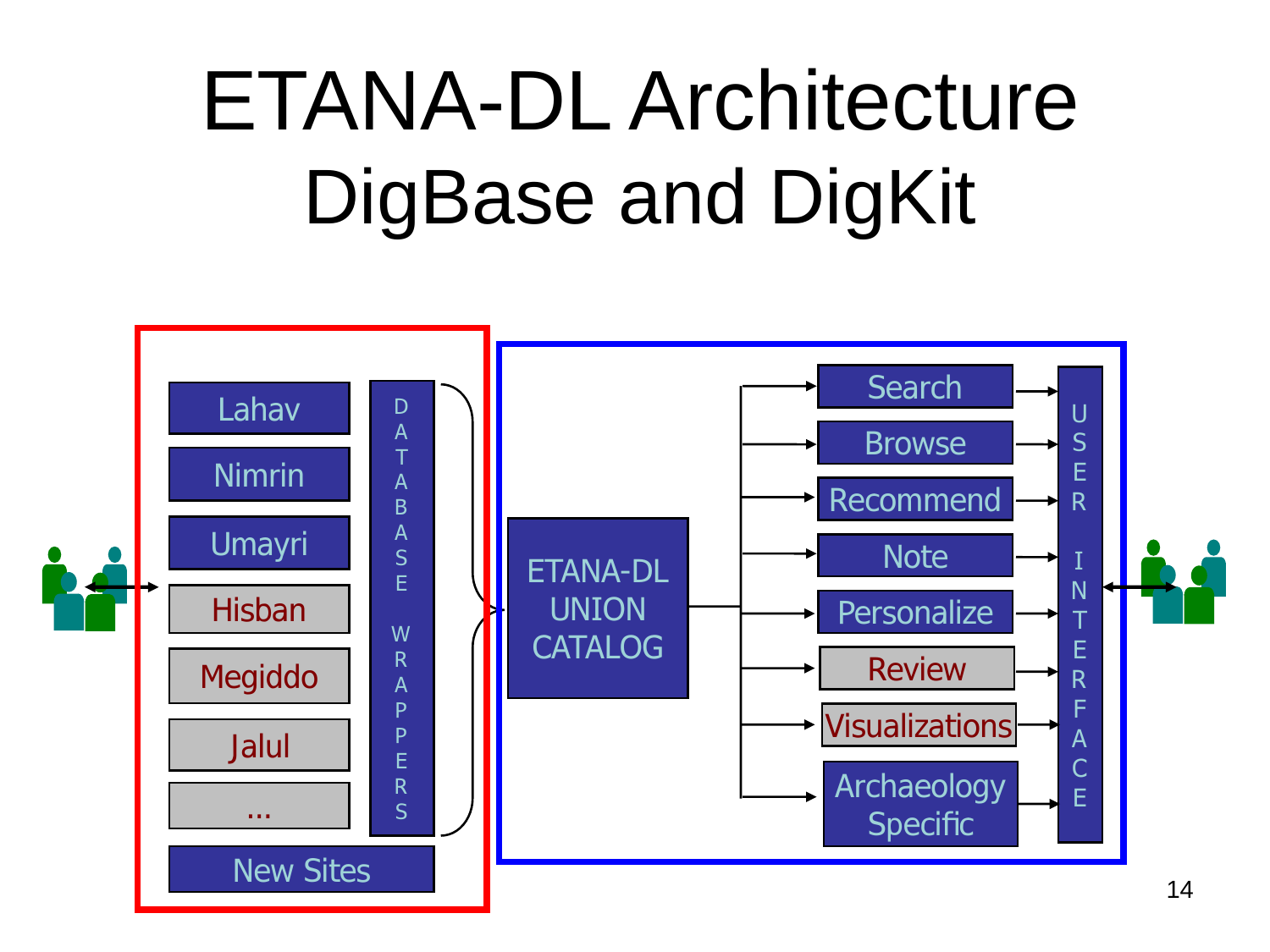

# ETANA-DL Architecture DigBase and DigKit

Search
U
S
E
R

I
N
T
E
R
F
A
C
E
D
A
T
A
B
A
S
E

W
R
A
P
P
E
R
S
Lahav

Browse

Nimrin
Recommend

Umayri
ETANA-DL
UNION
CATALOG
Note

Hisban

Personalize

Review
Megiddo

Visualizations
Jalul

Archaeology
Specific
…

New Sites
14